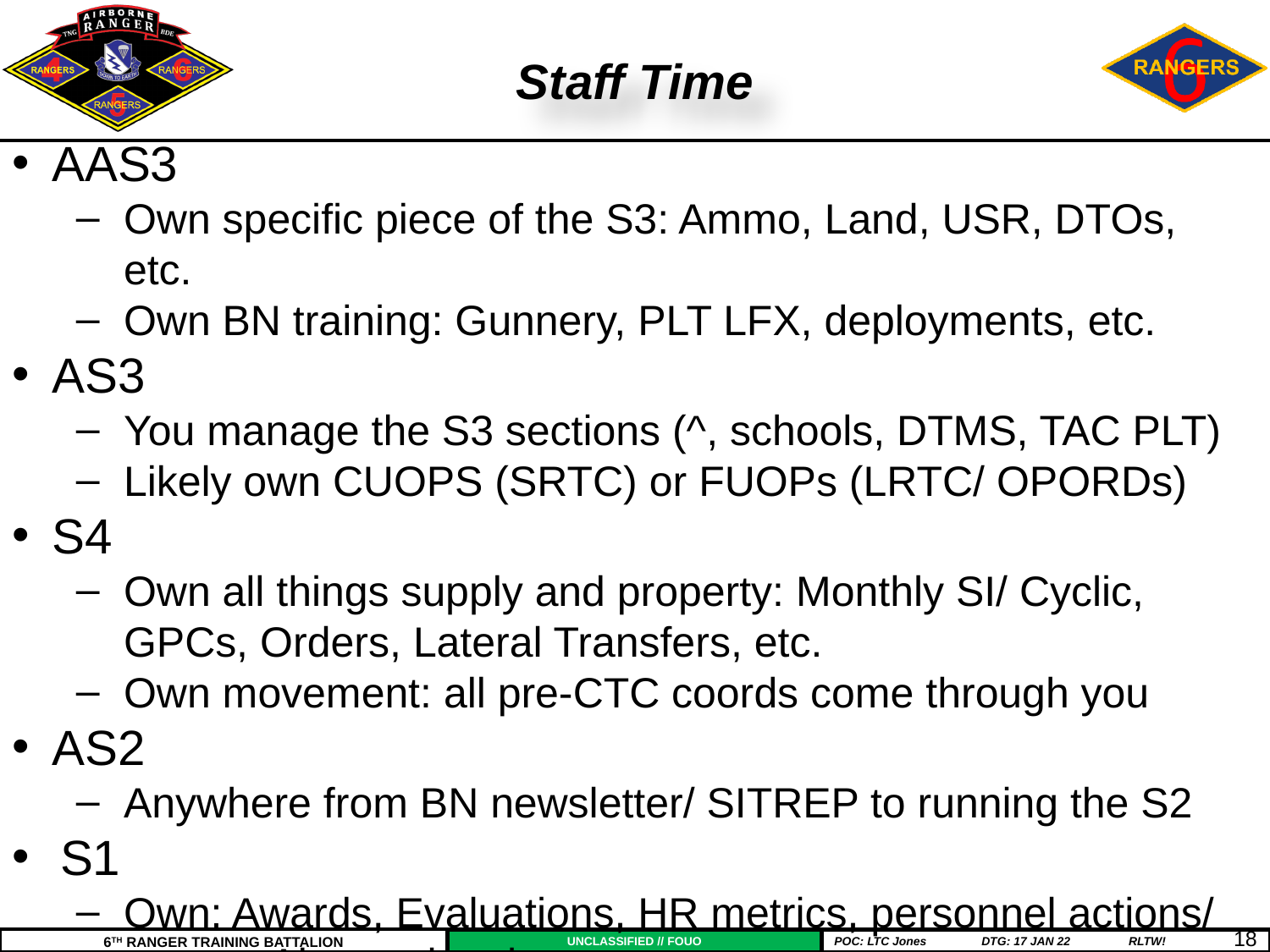

Staff Time
AAS3
Own specific piece of the S3: Ammo, Land, USR, DTOs, etc.
Own BN training: Gunnery, PLT LFX, deployments, etc.
AS3
You manage the S3 sections (^, schools, DTMS, TAC PLT)
Likely own CUOPS (SRTC) or FUOPs (LRTC/ OPORDs)
S4
Own all things supply and property: Monthly SI/ Cyclic, GPCs, Orders, Lateral Transfers, etc.
Own movement: all pre-CTC coords come through you
AS2
Anywhere from BN newsletter/ SITREP to running the S2
S1
Own: Awards, Evaluations, HR metrics, personnel actions/ moves, Aim marketplaces, etc.

	18